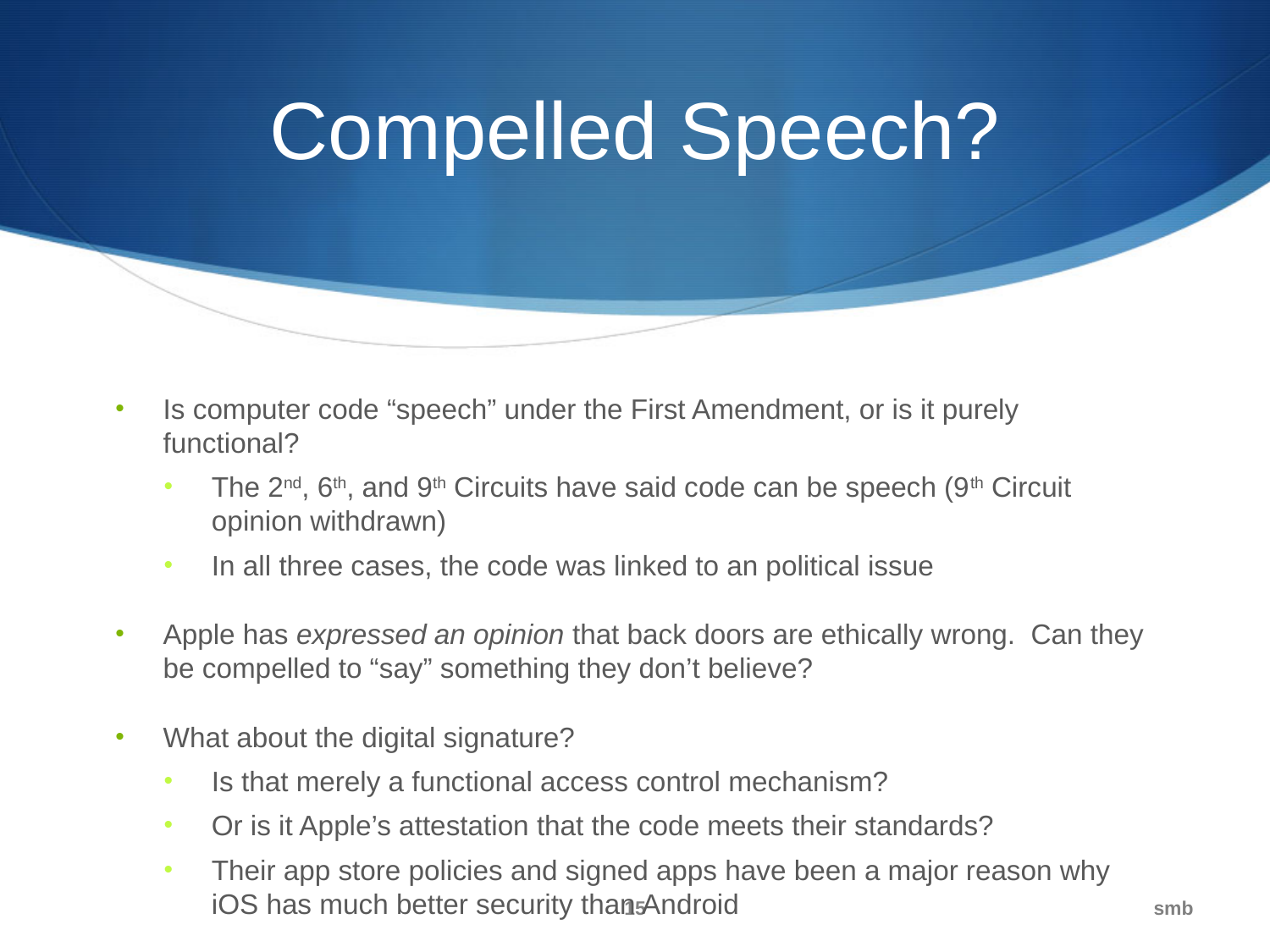

# Compelled Speech?
Is computer code “speech” under the First Amendment, or is it purely functional?
The 2nd, 6th, and 9th Circuits have said code can be speech (9th Circuit opinion withdrawn)
In all three cases, the code was linked to an political issue
Apple has expressed an opinion that back doors are ethically wrong.  Can they be compelled to “say” something they don’t believe?
What about the digital signature?
Is that merely a functional access control mechanism?
Or is it Apple’s attestation that the code meets their standards?
Their app store policies and signed apps have been a major reason why iOS has much better security than Android
15
smb